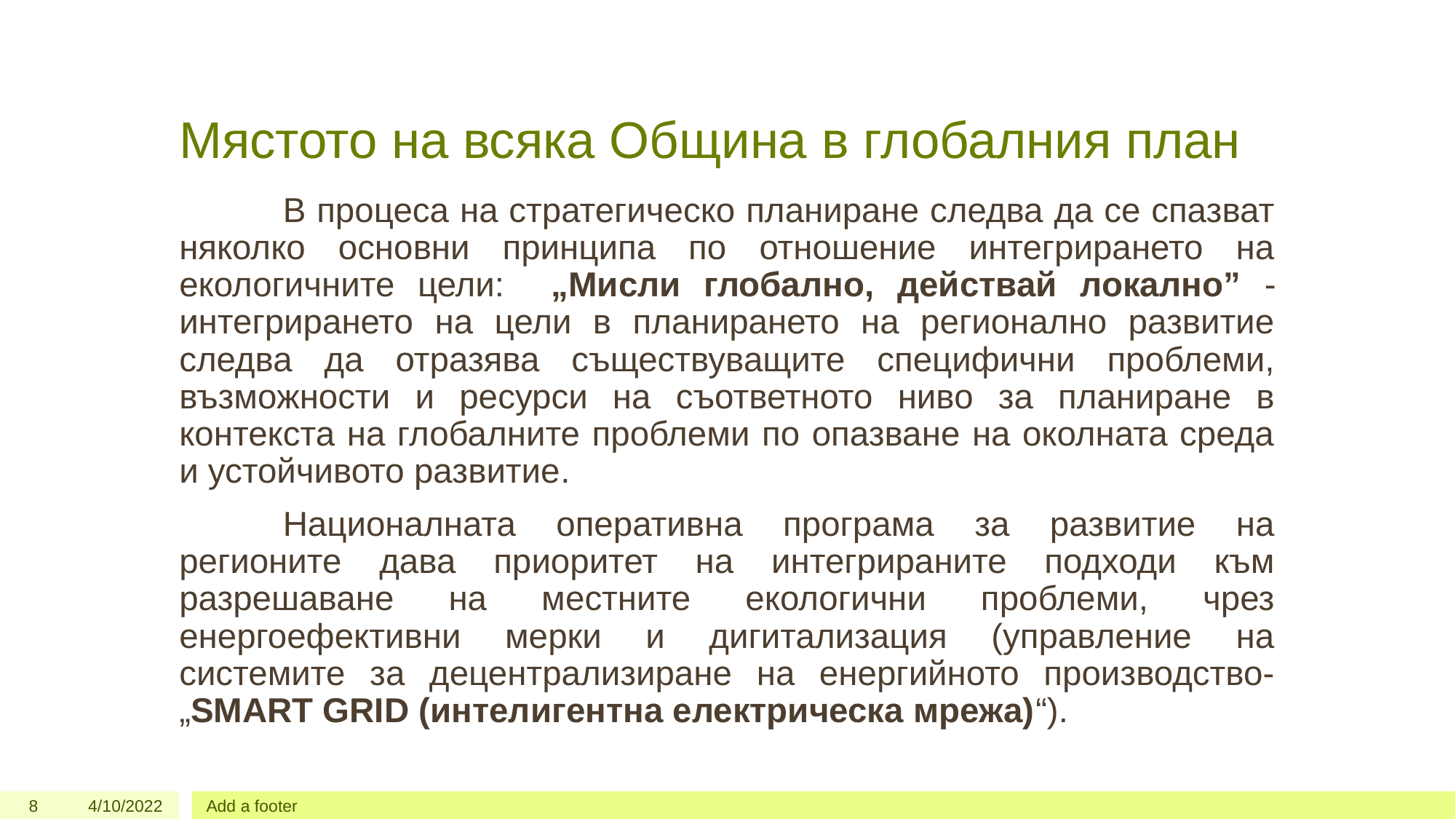

# Мястото на всяка Община в глобалния план
	В процеса на стратегическо планиране следва да се спазват няколко основни принципа по отношение интегрирането на екологичните цели:  „Мисли глобално, действай локално” - интегрирането на цели в планирането на регионално развитие следва да отразява съществуващите специфични проблеми, възможности и ресурси на съответното ниво за планиране в контекста на глобалните проблеми по опазване на околната среда и устойчивото развитие.
	Националната оперативна програма за развитие на регионите дава приоритет на интегрираните подходи към разрешаване на местните екологични проблеми, чрез енергоефективни мерки и дигитализация (управление на системите за децентрализиране на енергийното производство- „SMART GRID (интелигентна електрическа мрежа)“).

8
4/10/2022
Add a footer